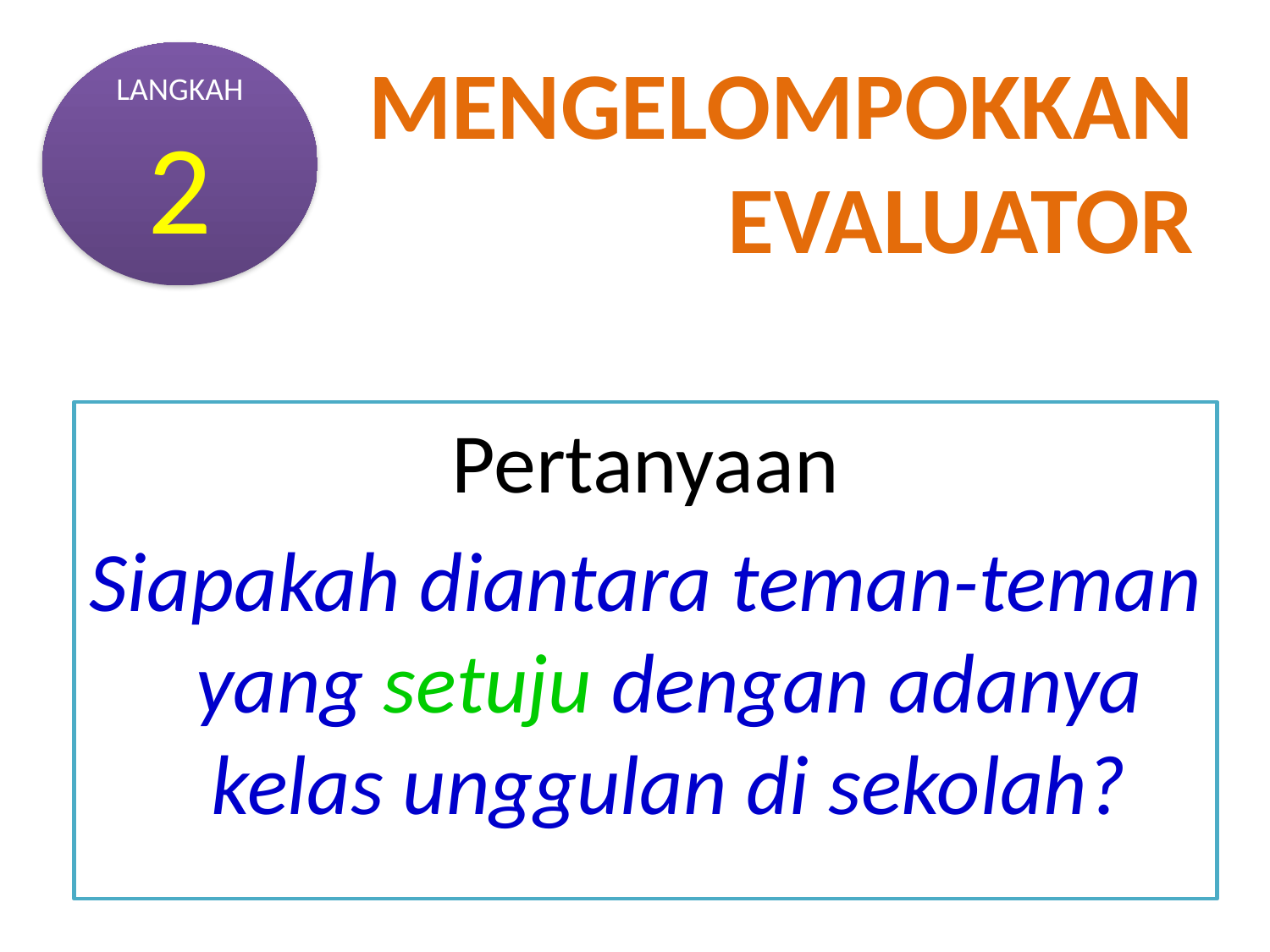

LANGKAH
2
# MENGELOMPOKKAN EVALUATOR
Pertanyaan
Siapakah diantara teman-teman yang setuju dengan adanya kelas unggulan di sekolah?